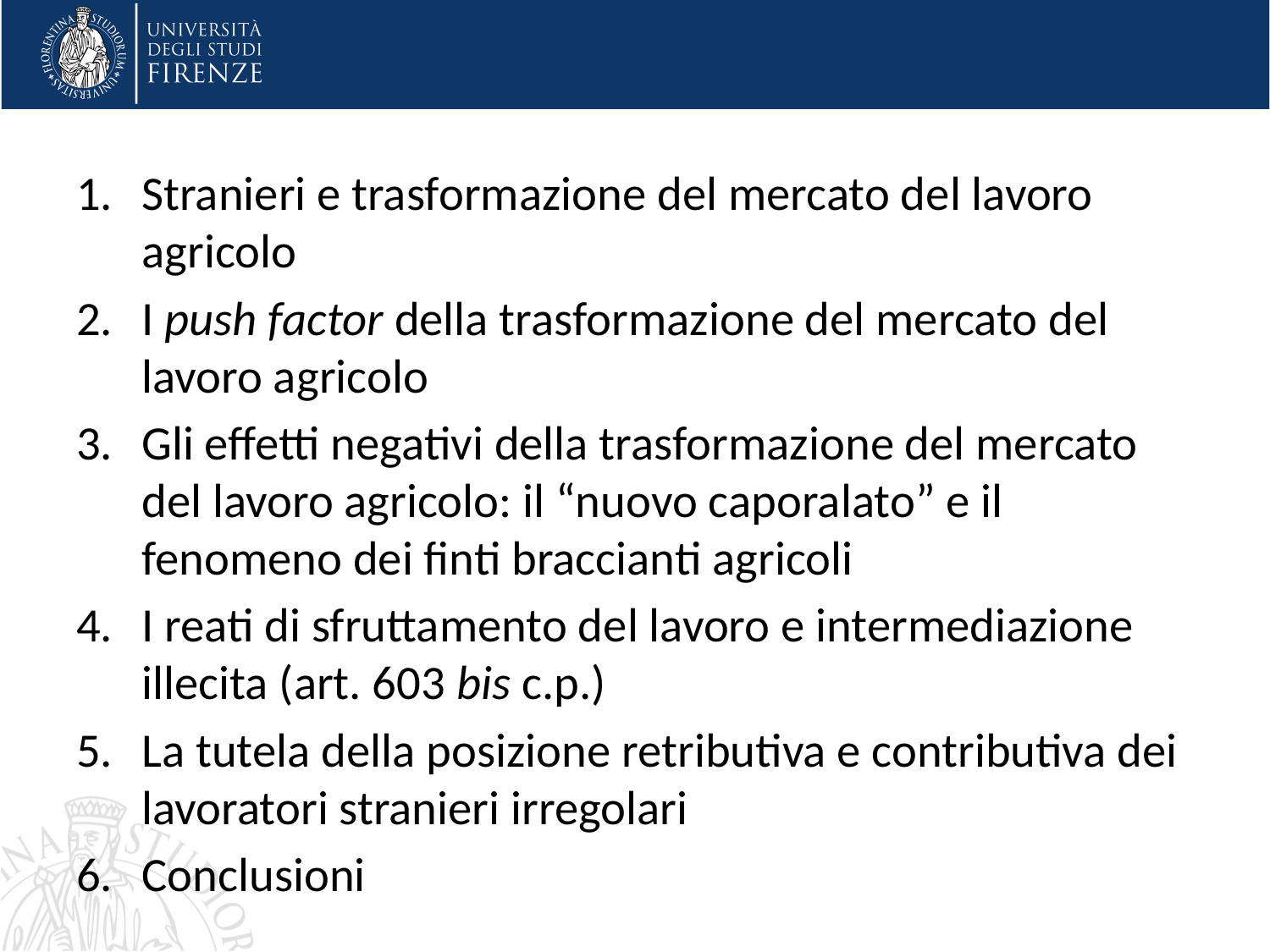

Stranieri e trasformazione del mercato del lavoro agricolo
I push factor della trasformazione del mercato del lavoro agricolo
Gli effetti negativi della trasformazione del mercato del lavoro agricolo: il “nuovo caporalato” e il fenomeno dei finti braccianti agricoli
I reati di sfruttamento del lavoro e intermediazione illecita (art. 603 bis c.p.)
La tutela della posizione retributiva e contributiva dei lavoratori stranieri irregolari
Conclusioni